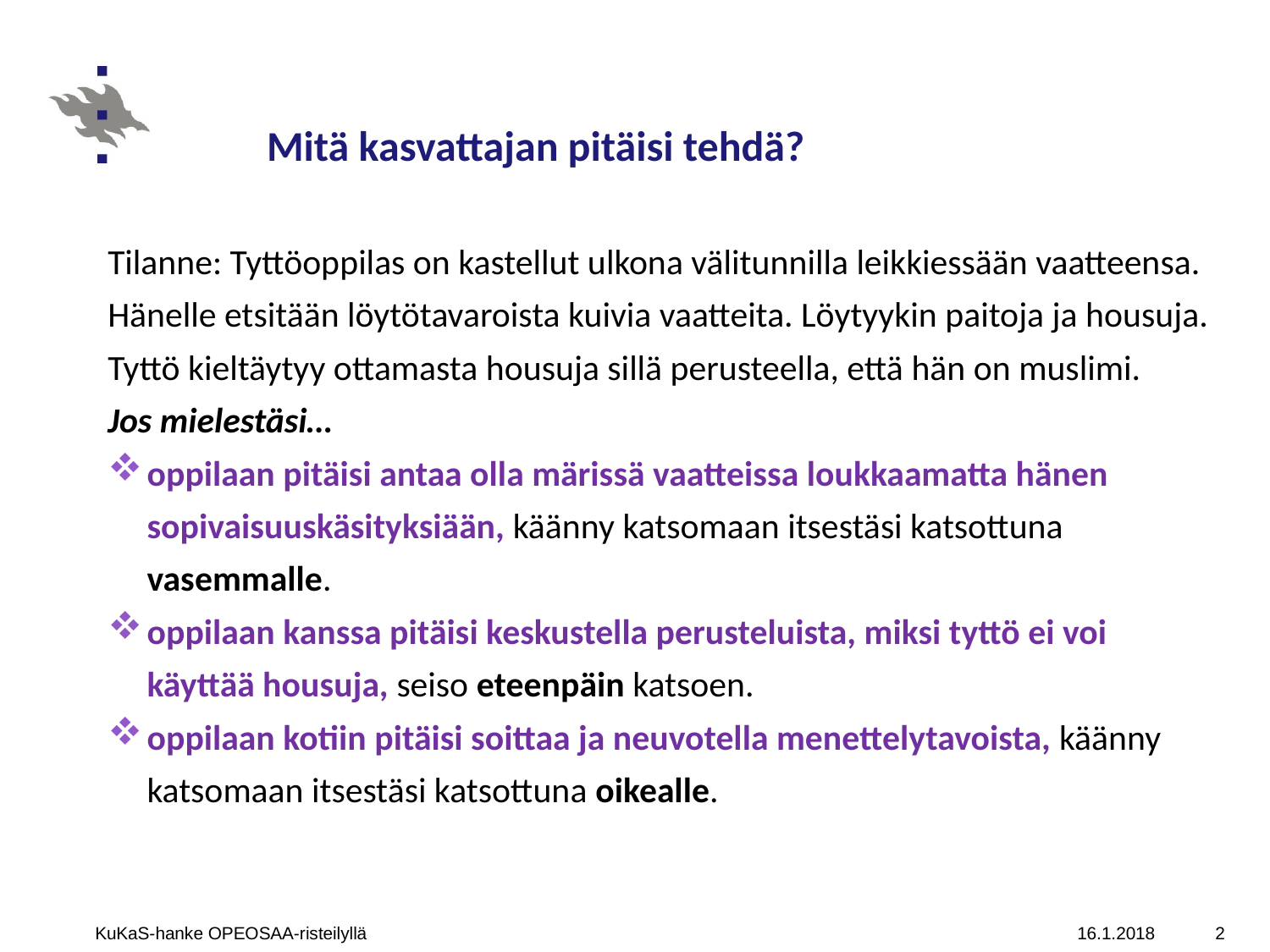

# Mitä kasvattajan pitäisi tehdä?
Tilanne: Tyttöoppilas on kastellut ulkona välitunnilla leikkiessään vaatteensa. Hänelle etsitään löytötavaroista kuivia vaatteita. Löytyykin paitoja ja housuja. Tyttö kieltäytyy ottamasta housuja sillä perusteella, että hän on muslimi.
Jos mielestäsi…
oppilaan pitäisi antaa olla märissä vaatteissa loukkaamatta hänen sopivaisuuskäsityksiään, käänny katsomaan itsestäsi katsottuna vasemmalle.
oppilaan kanssa pitäisi keskustella perusteluista, miksi tyttö ei voi käyttää housuja, seiso eteenpäin katsoen.
oppilaan kotiin pitäisi soittaa ja neuvotella menettelytavoista, käänny katsomaan itsestäsi katsottuna oikealle.
KuKaS-hanke OPEOSAA-risteilyllä
16.1.2018
2